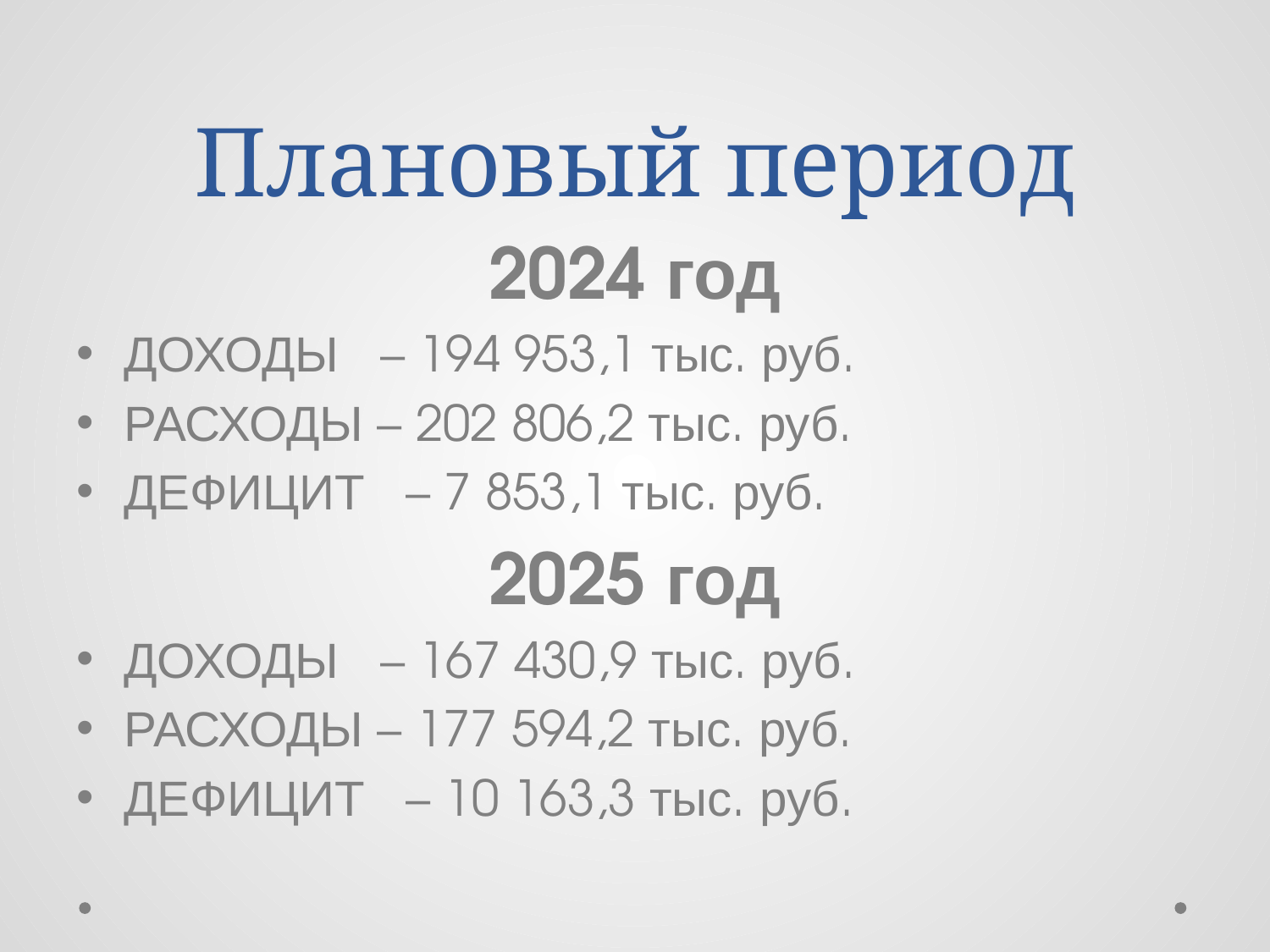

# Плановый период
2024 год
ДОХОДЫ   – 194 953,1 тыс. руб.
РАСХОДЫ – 202 806,2 тыс. руб.
ДЕФИЦИТ   – 7 853,1 тыс. руб.
2025 год
ДОХОДЫ   – 167 430,9 тыс. руб.
РАСХОДЫ – 177 594,2 тыс. руб.
ДЕФИЦИТ   – 10 163,3 тыс. руб.